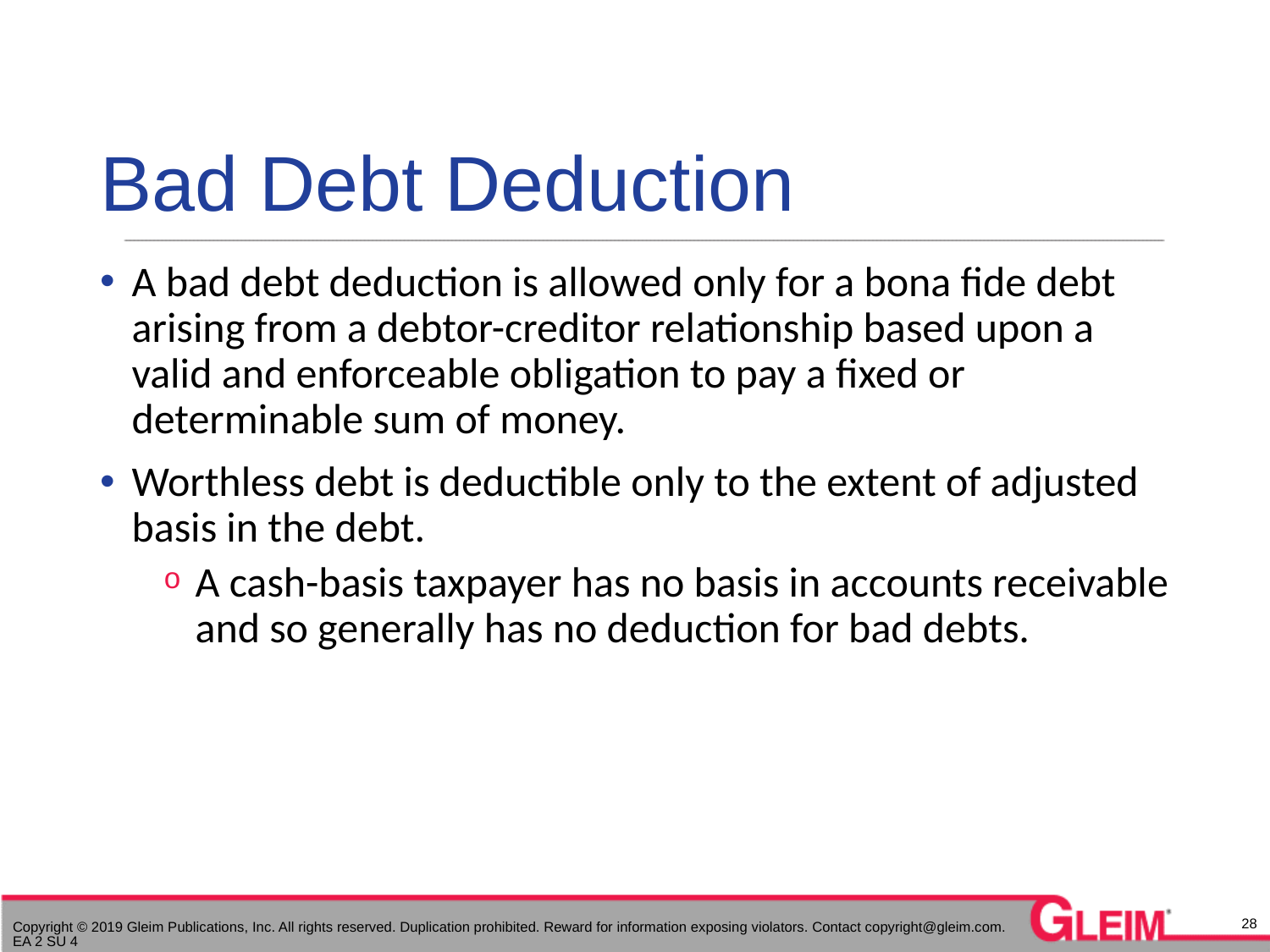

# Bad Debt Deduction
A bad debt deduction is allowed only for a bona fide debt arising from a debtor-creditor relationship based upon a valid and enforceable obligation to pay a fixed or determinable sum of money.
Worthless debt is deductible only to the extent of adjusted basis in the debt.
A cash-basis taxpayer has no basis in accounts receivable and so generally has no deduction for bad debts.
28
Copyright © 2019 Gleim Publications, Inc. All rights reserved. Duplication prohibited. Reward for information exposing violators. Contact copyright@gleim.com.  EA 2 SU 4